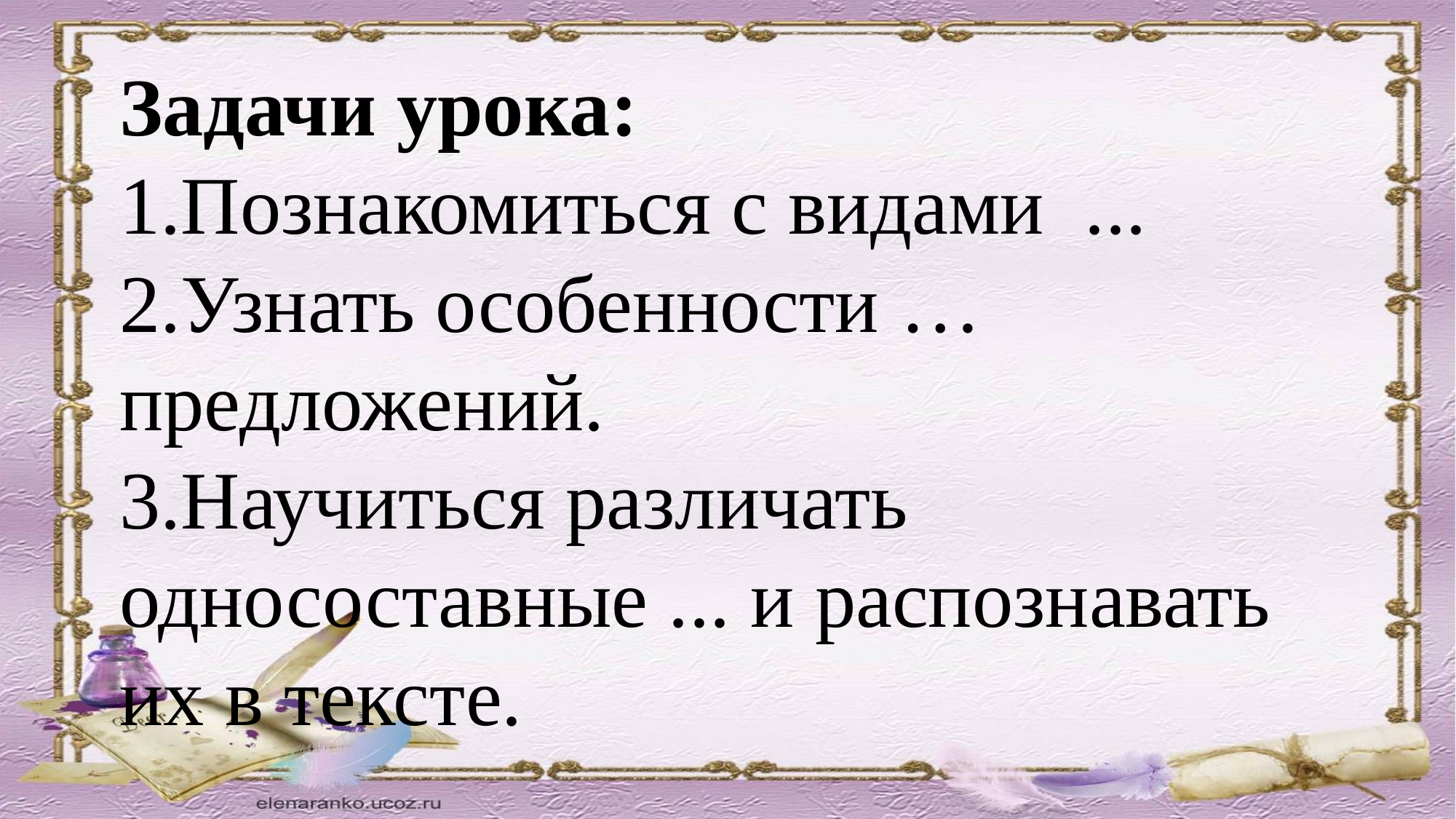

Задачи урока:
1.Познакомиться с видами  ...
2.Узнать особенности … предложений.
3.Научиться различать односоставные ... и распознавать их в тексте.